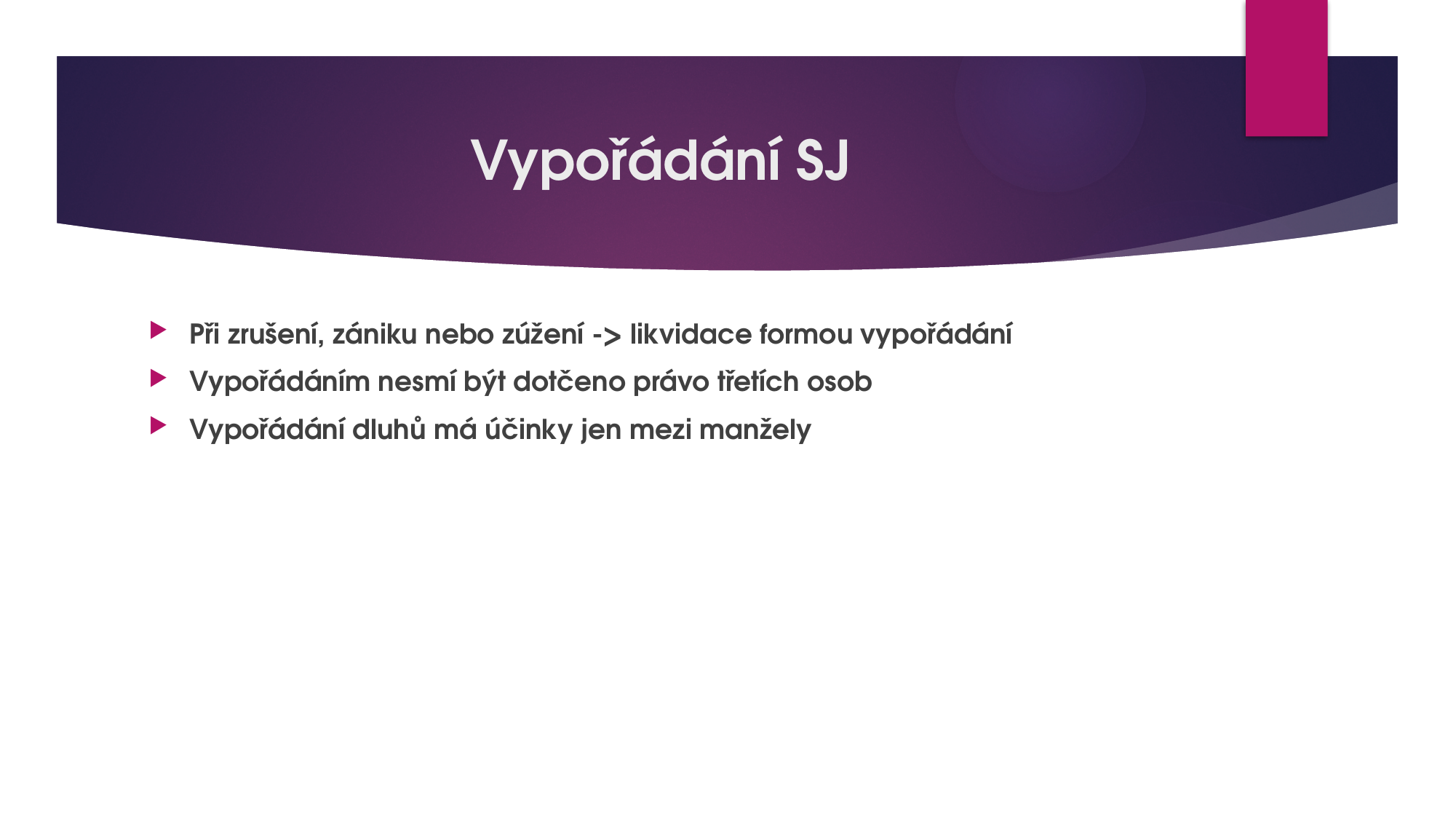

# Vypořádání SJ
Při zrušení, zániku nebo zúžení -> likvidace formou vypořádání
Vypořádáním nesmí být dotčeno právo třetích osob
Vypořádání dluhů má účinky jen mezi manžely